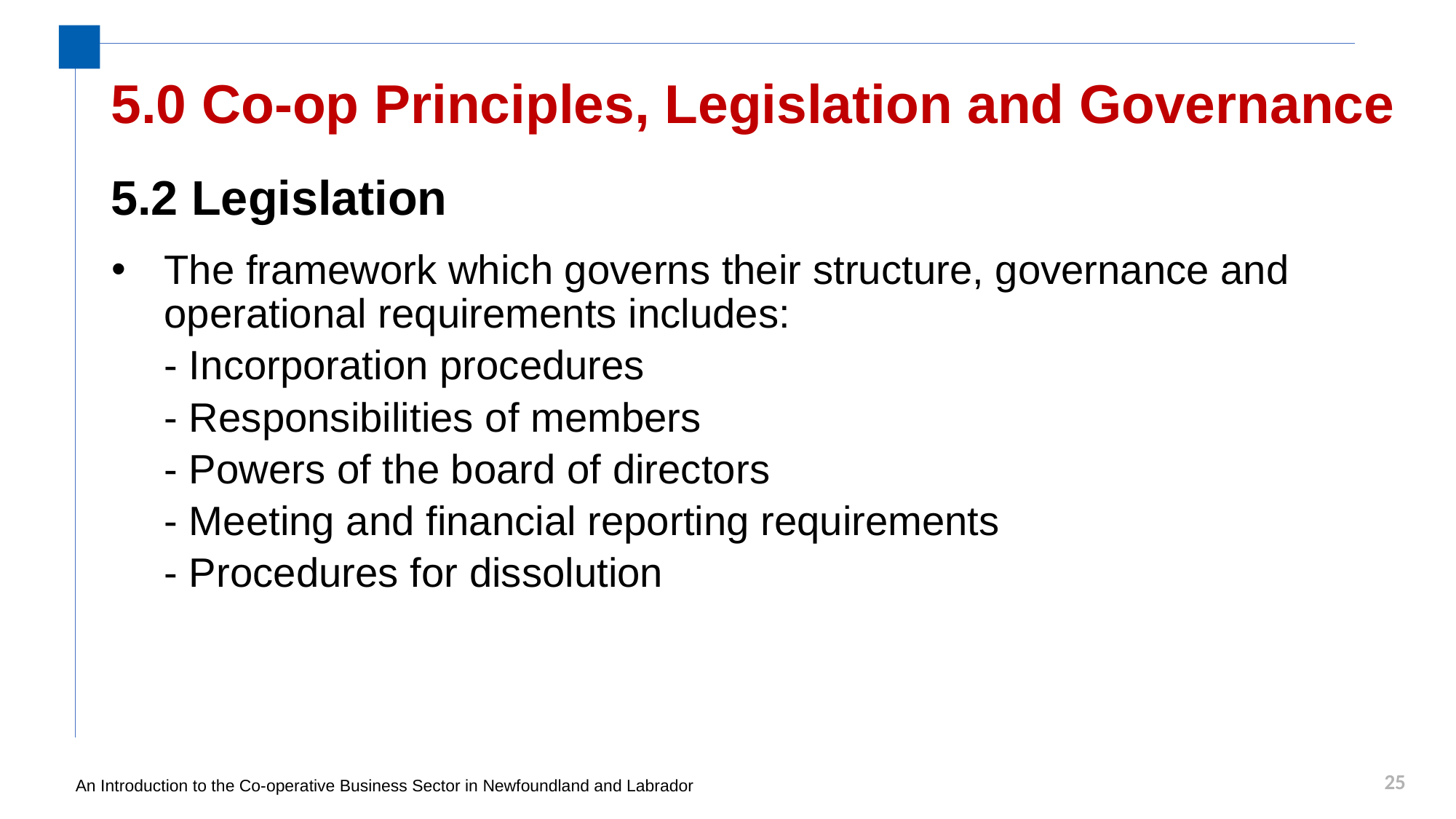

# 5.0 Co-op Principles, Legislation and Governance
5.2 Legislation
The framework which governs their structure, governance and operational requirements includes:
- Incorporation procedures
- Responsibilities of members
- Powers of the board of directors
- Meeting and financial reporting requirements
- Procedures for dissolution
25